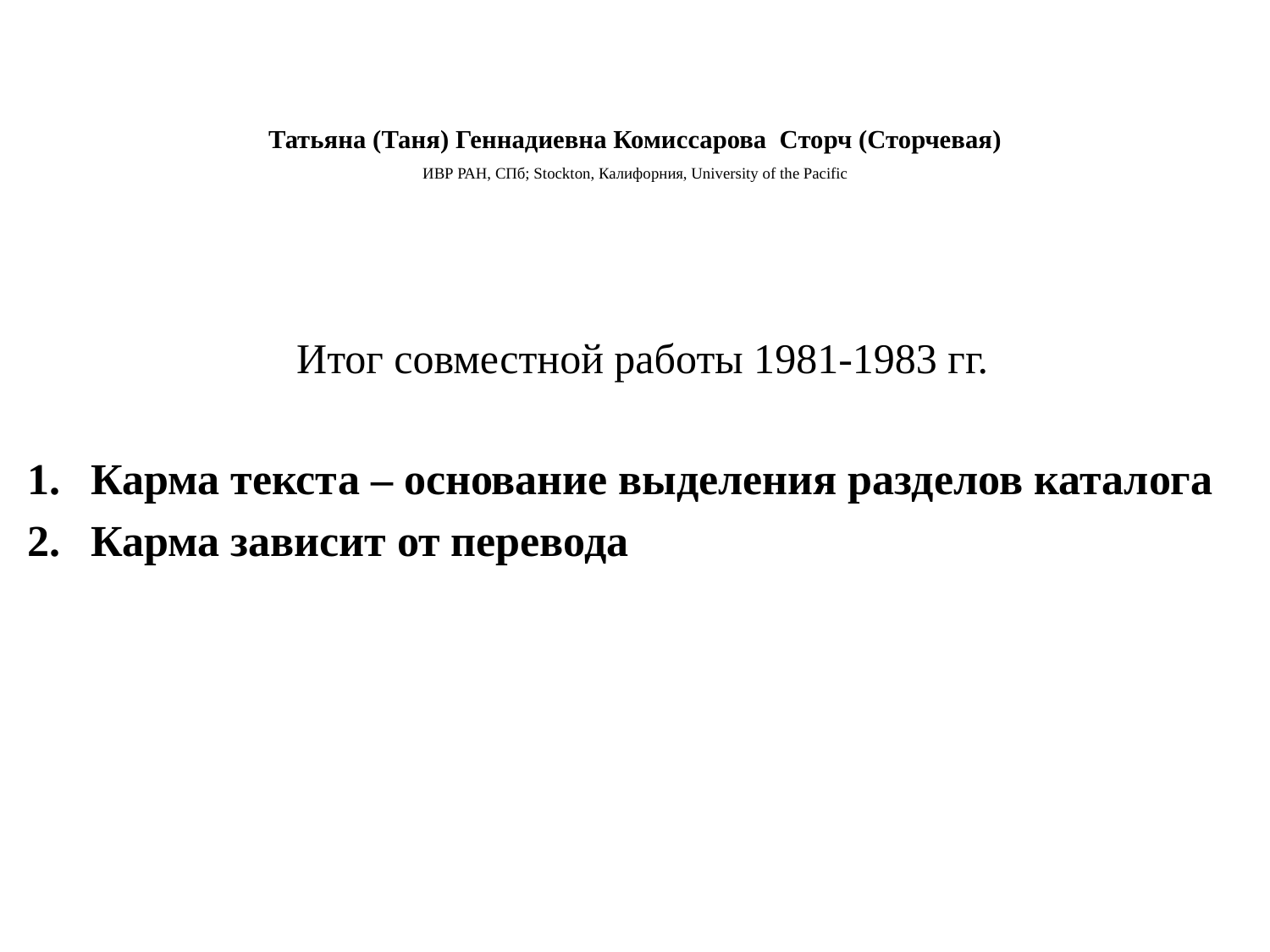

# Татьяна (Таня) Геннадиевна Комиссарова  Сторч (Сторчевая) ИВР РАН, СПб; Stockton, Калифорния, University of the Pacific

Итог совместной работы 1981-1983 гг.

Карма текста – основание выделения разделов каталога
Карма зависит от перевода